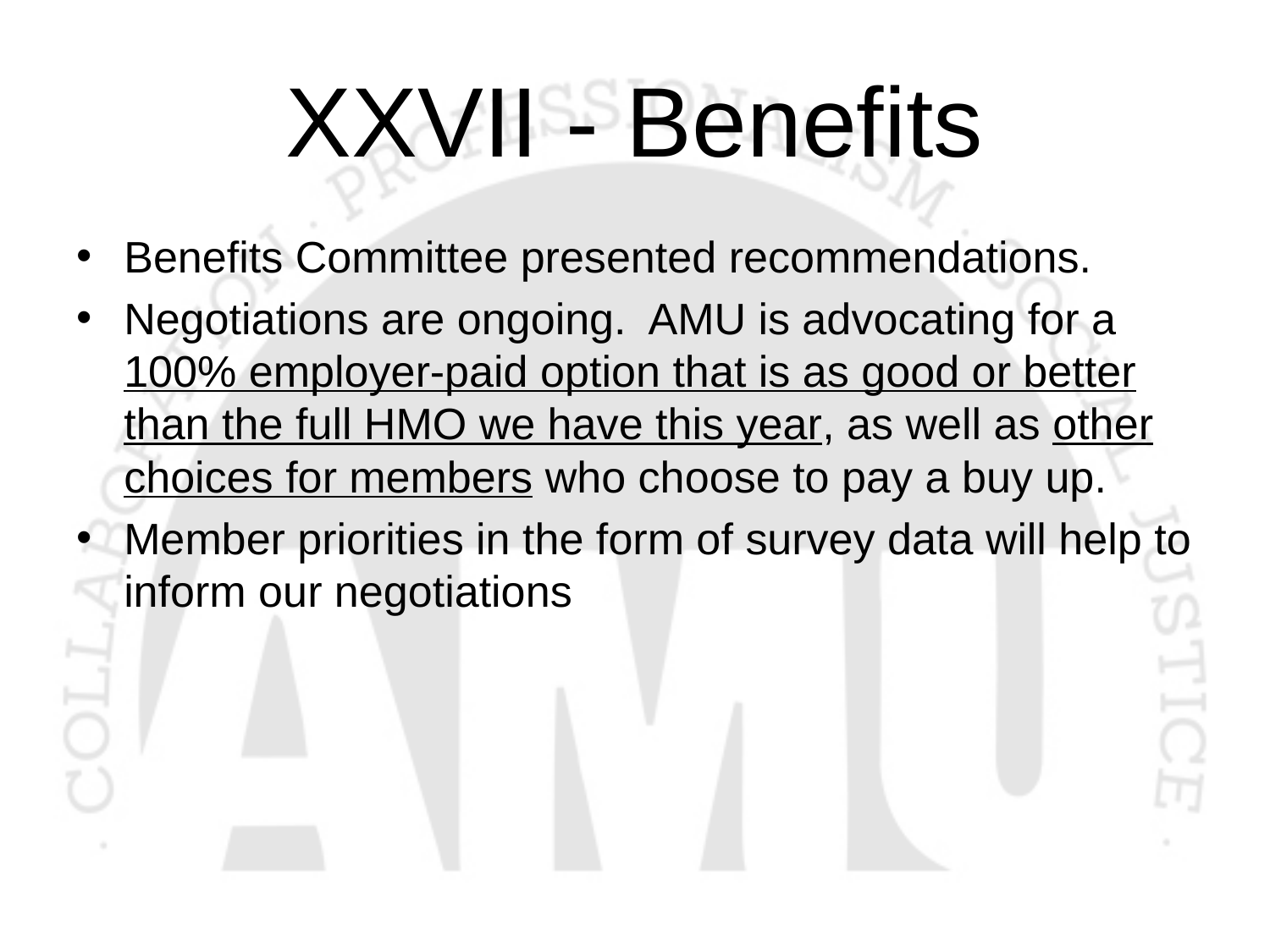

# XXVII - Benefits
Benefits Committee presented recommendations.
Negotiations are ongoing.  AMU is advocating for a 100% employer-paid option that is as good or better than the full HMO we have this year, as well as other choices for members who choose to pay a buy up.
Member priorities in the form of survey data will help to inform our negotiations